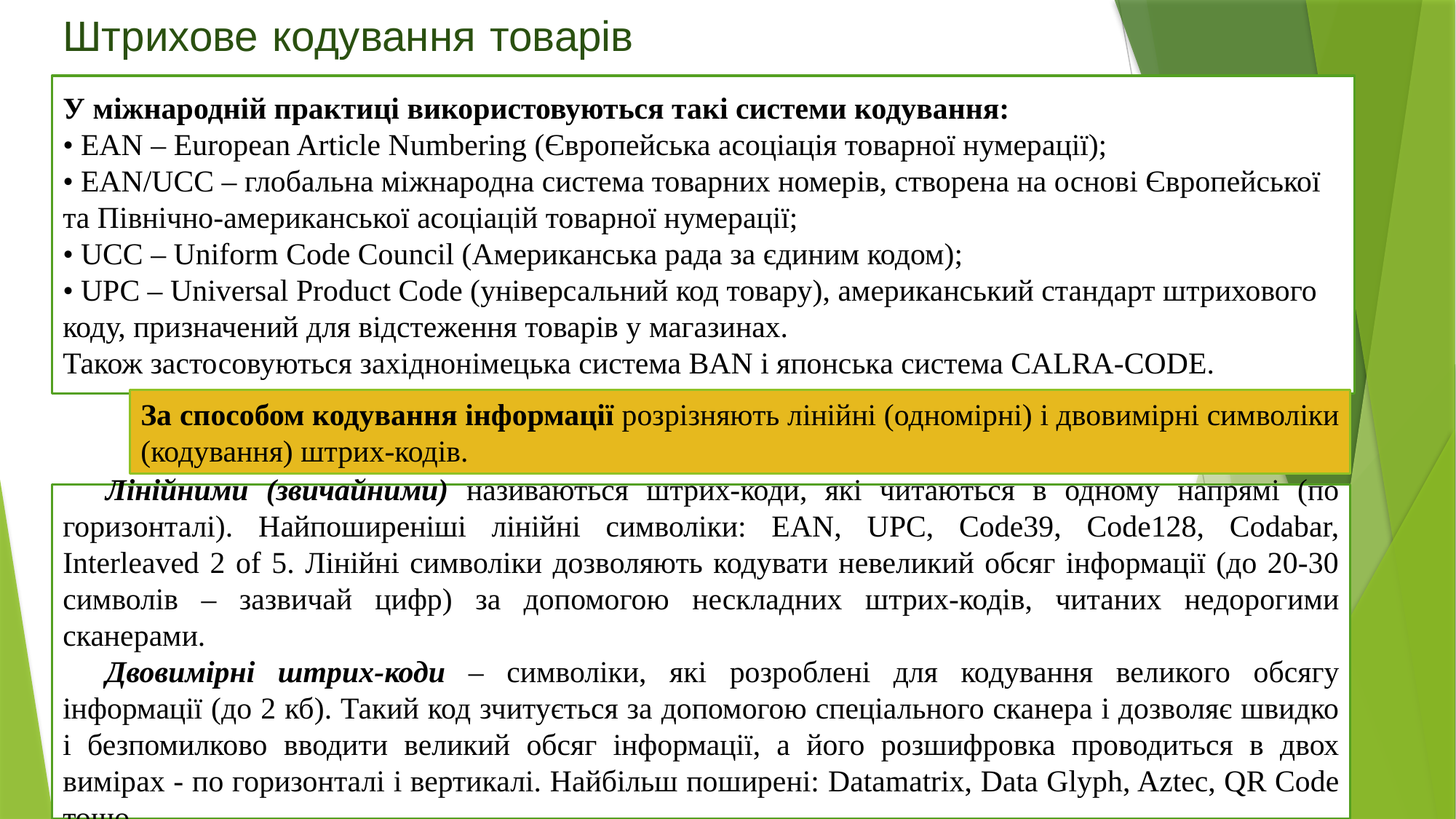

# Штрихове кодування товарів
У міжнародній практиці використовуються такі системи кодування:
• EAN – European Article Numbering (Європейська асоціація товарної нумерації);
• EAN/UCC – глобальна міжнародна система товарних номерів, створена на основі Європейської та Північно-американської асоціацій товарної нумерації;
• UCC – Uniform Code Council (Американська рада за єдиним кодом);
• UPC – Universal Product Code (універсальний код товару), американський стандарт штрихового коду, призначений для відстеження товарів у магазинах.
Також застосовуються західнонімецька система BAN і японська система CALRA-CODE.
За способом кодування інформації розрізняють лінійні (одномірні) і двовимірні символіки (кодування) штрих-кодів.
Лінійними (звичайними) називаються штрих-коди, які читаються в одному напрямі (по горизонталі). Найпоширеніші лінійні символіки: EAN, UPC, Code39, Code128, Codabar, Interleaved 2 of 5. Лінійні символіки дозволяють кодувати невеликий обсяг інформації (до 20-30 символів – зазвичай цифр) за допомогою нескладних штрих-кодів, читаних недорогими сканерами.
Двовимірні штрих-коди – символіки, які розроблені для кодування великого обсягу інформації (до 2 кб). Такий код зчитується за допомогою спеціального сканера і дозволяє швидко і безпомилково вводити великий обсяг інформації, а його розшифровка проводиться в двох вимірах - по горизонталі і вертикалі. Найбільш поширені: Datamatrix, Data Glyph, Aztec, QR Code тощо.